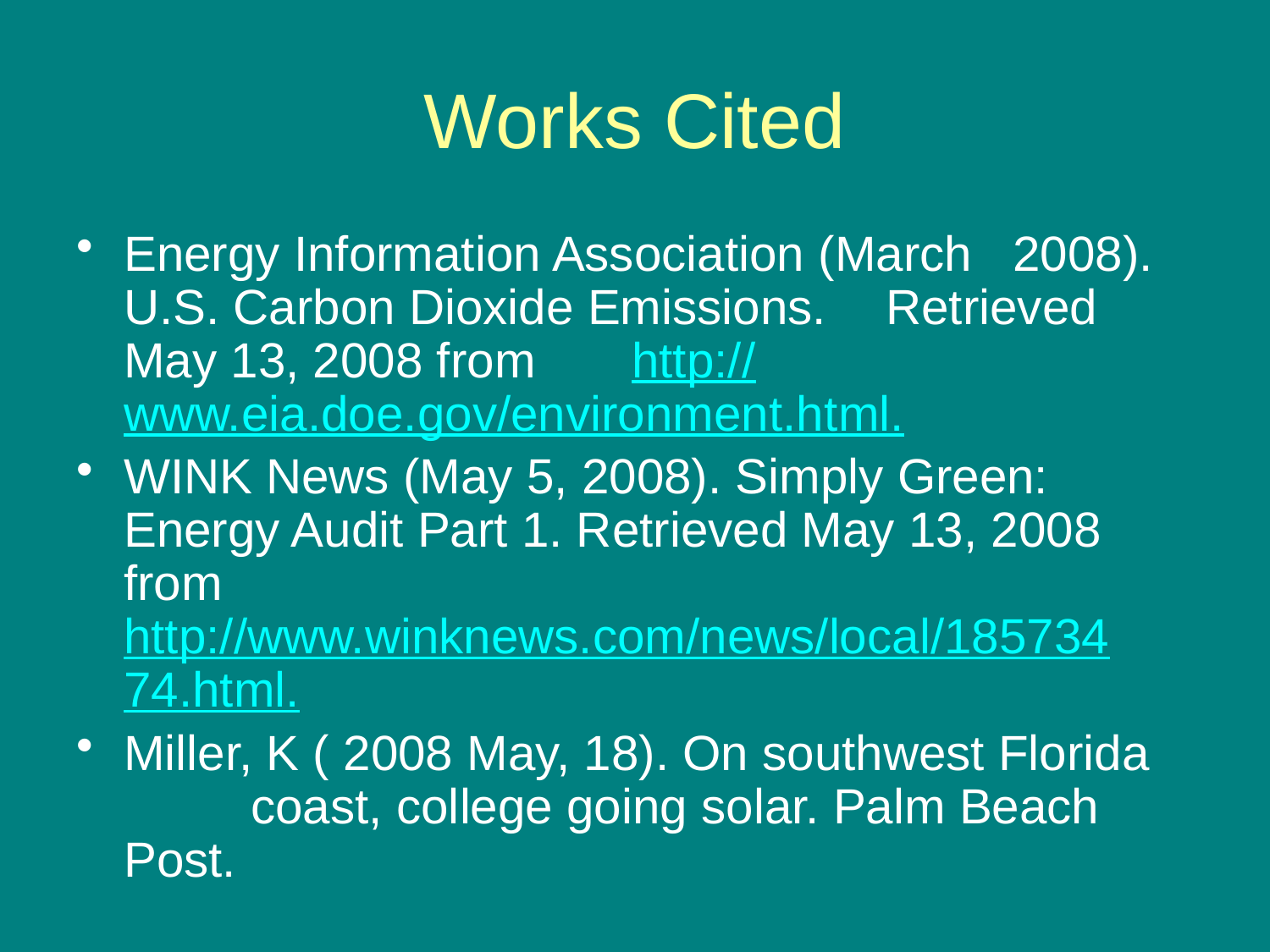

# Works Cited
Energy Information Association (March 	2008). U.S. Carbon Dioxide Emissions. 	Retrieved May 13, 2008 from 	http://www.eia.doe.gov/environment.html.
WINK News (May 5, 2008). Simply Green: 	Energy Audit Part 1. Retrieved May 13, 2008 	from 	http://www.winknews.com/news/local/185734	74.html.
Miller, K ( 2008 May, 18). On southwest Florida 	coast, college going solar. Palm Beach Post.